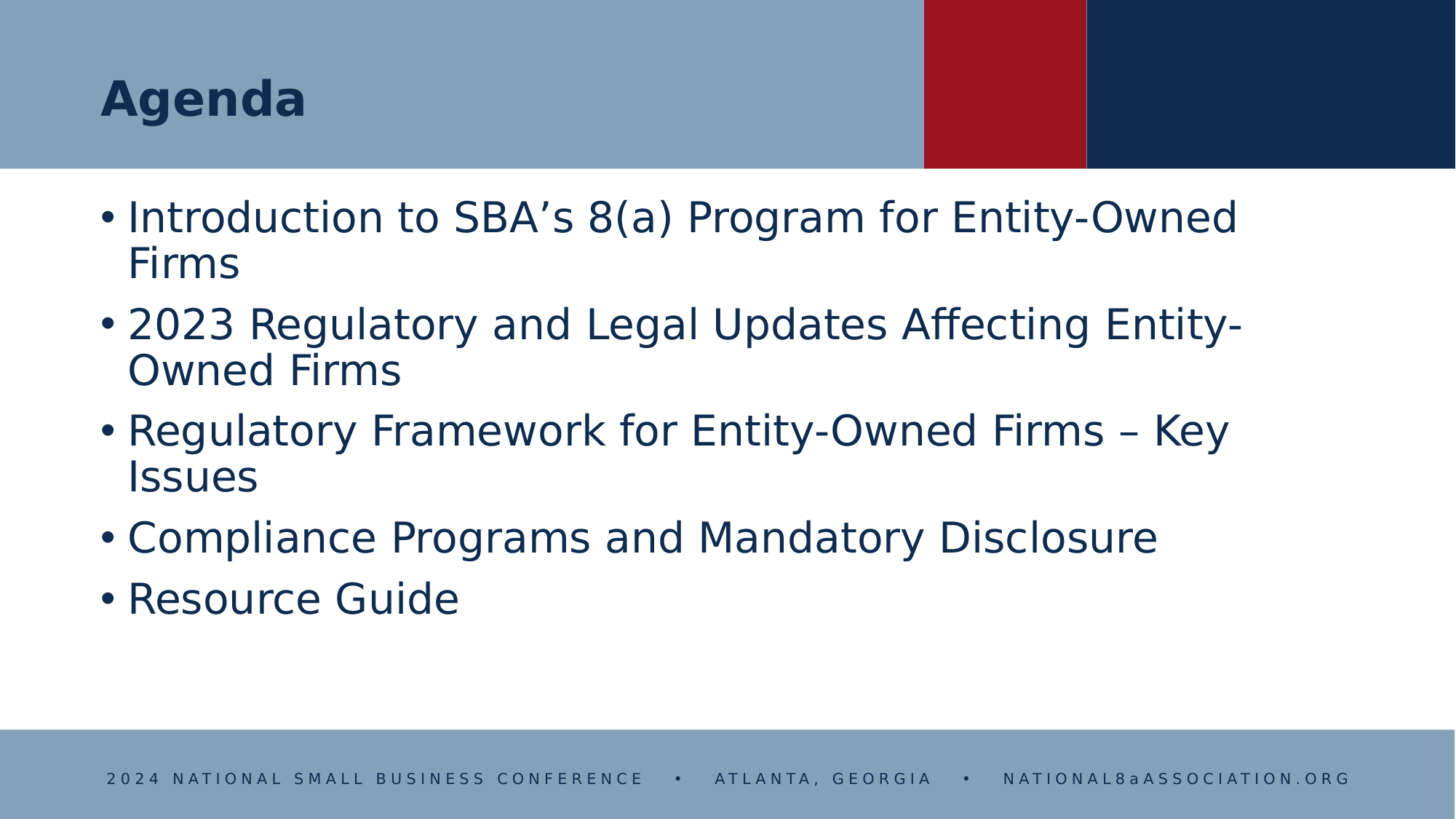

# Agenda
Introduction to SBA’s 8(a) Program for Entity-Owned Firms
2023 Regulatory and Legal Updates Affecting Entity-Owned Firms
Regulatory Framework for Entity-Owned Firms – Key Issues
Compliance Programs and Mandatory Disclosure
Resource Guide